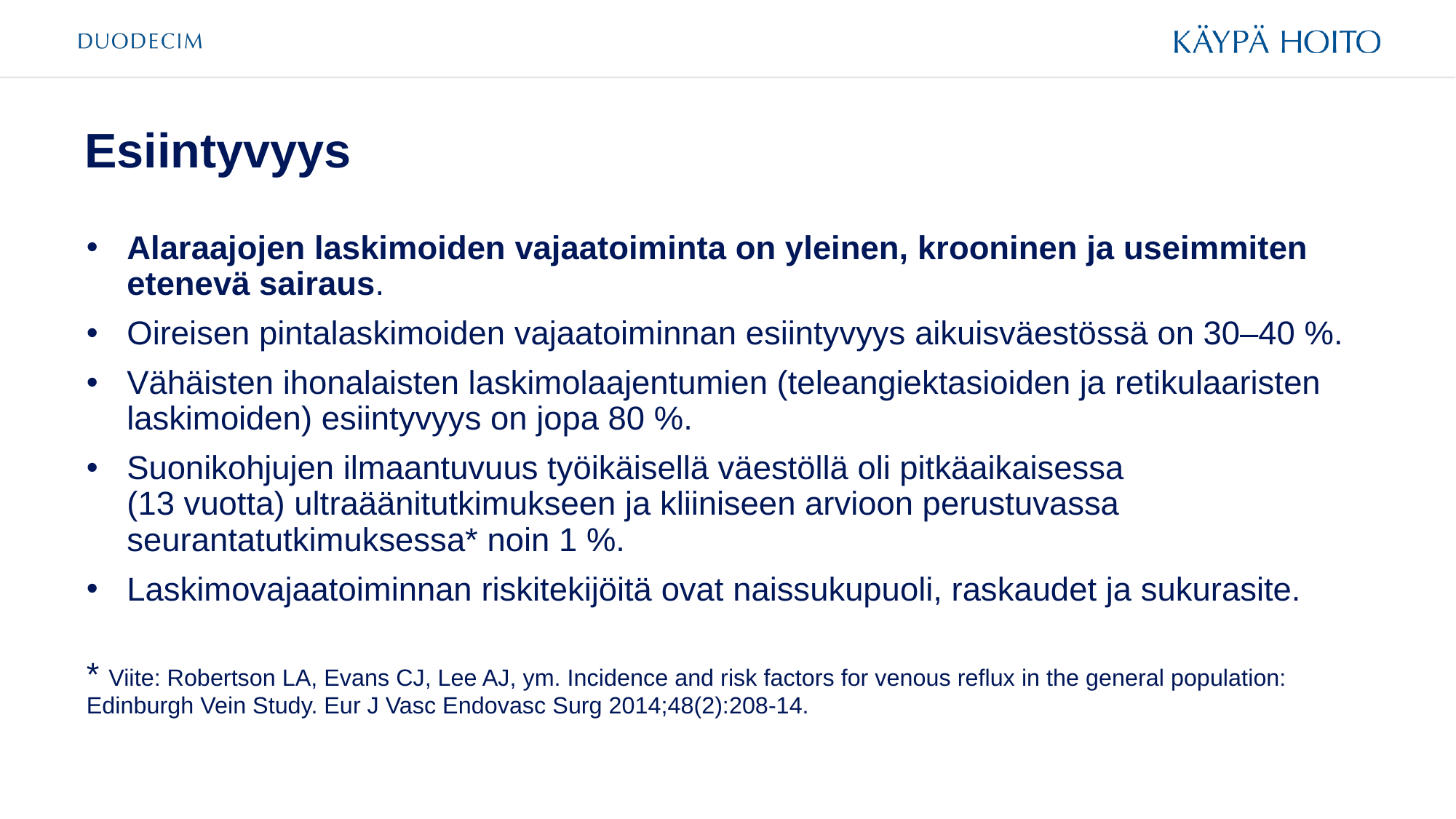

# Esiintyvyys
Alaraajojen laskimoiden vajaatoiminta on yleinen, krooninen ja useimmiten etenevä sairaus.
Oireisen pintalaskimoiden vajaatoiminnan esiintyvyys aikuisväestössä on 30–40 %.
Vähäisten ihonalaisten laskimolaajentumien (teleangiektasioiden ja retikulaaristen laskimoiden) esiintyvyys on jopa 80 %.
Suonikohjujen ilmaantuvuus työikäisellä väestöllä oli pitkäaikaisessa
(13 vuotta) ultraäänitutkimukseen ja kliiniseen arvioon perustuvassa seurantatutkimuksessa* noin 1 %.
Laskimovajaatoiminnan riskitekijöitä ovat naissukupuoli, raskaudet ja sukurasite.
* Viite: Robertson LA, Evans CJ, Lee AJ, ym. Incidence and risk factors for venous reflux in the general population: Edinburgh Vein Study. Eur J Vasc Endovasc Surg 2014;48(2):208-14.